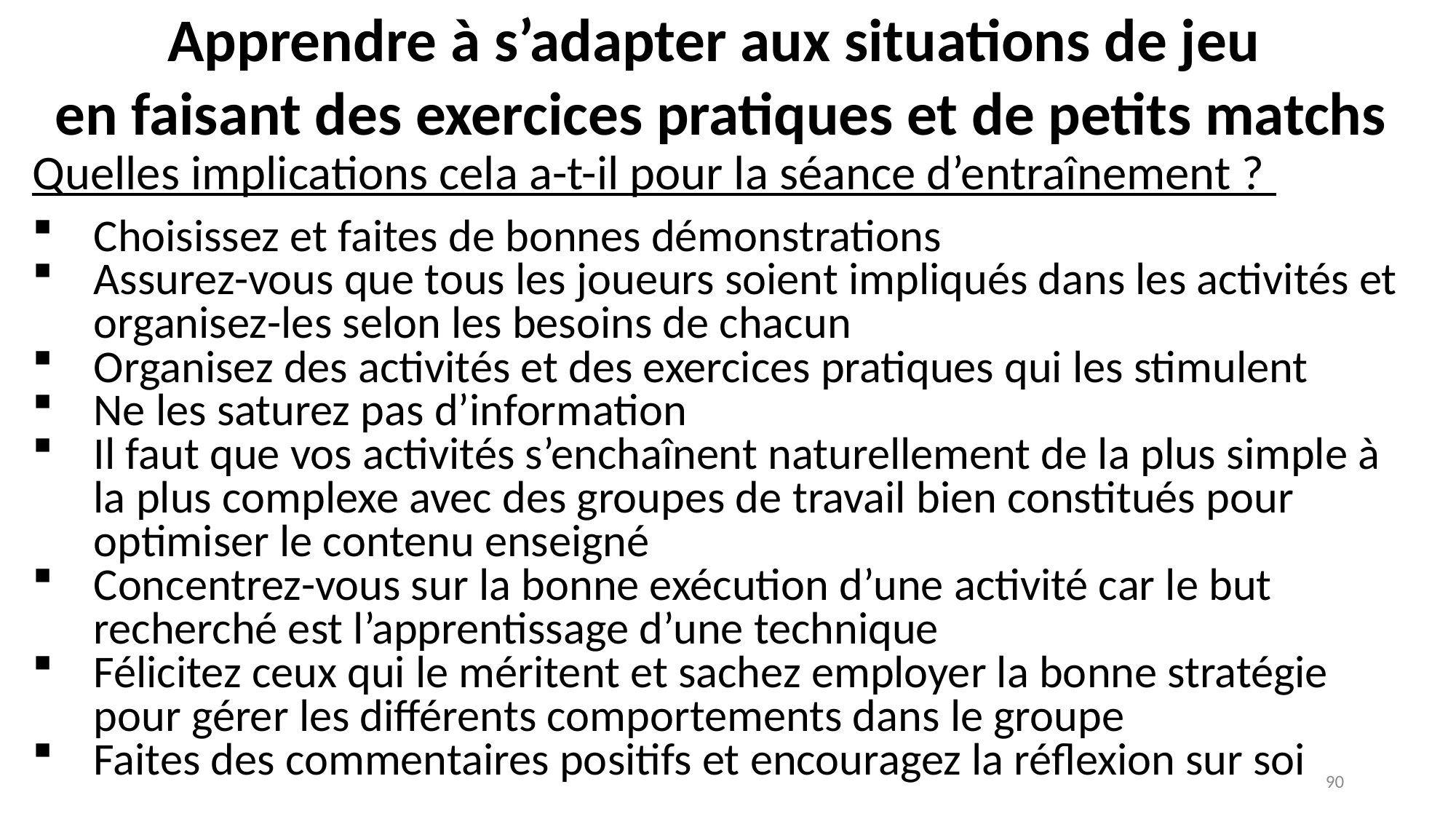

Apprendre à s’adapter aux situations de jeu
en faisant des exercices pratiques et de petits matchs
Quelles implications cela a-t-il pour la séance d’entraînement ?

Choisissez et faites de bonnes démonstrations
Assurez-vous que tous les joueurs soient impliqués dans les activités et organisez-les selon les besoins de chacun
Organisez des activités et des exercices pratiques qui les stimulent
Ne les saturez pas d’information
Il faut que vos activités s’enchaînent naturellement de la plus simple à la plus complexe avec des groupes de travail bien constitués pour optimiser le contenu enseigné
Concentrez-vous sur la bonne exécution d’une activité car le but recherché est l’apprentissage d’une technique
Félicitez ceux qui le méritent et sachez employer la bonne stratégie pour gérer les différents comportements dans le groupe
Faites des commentaires positifs et encouragez la réflexion sur soi
90